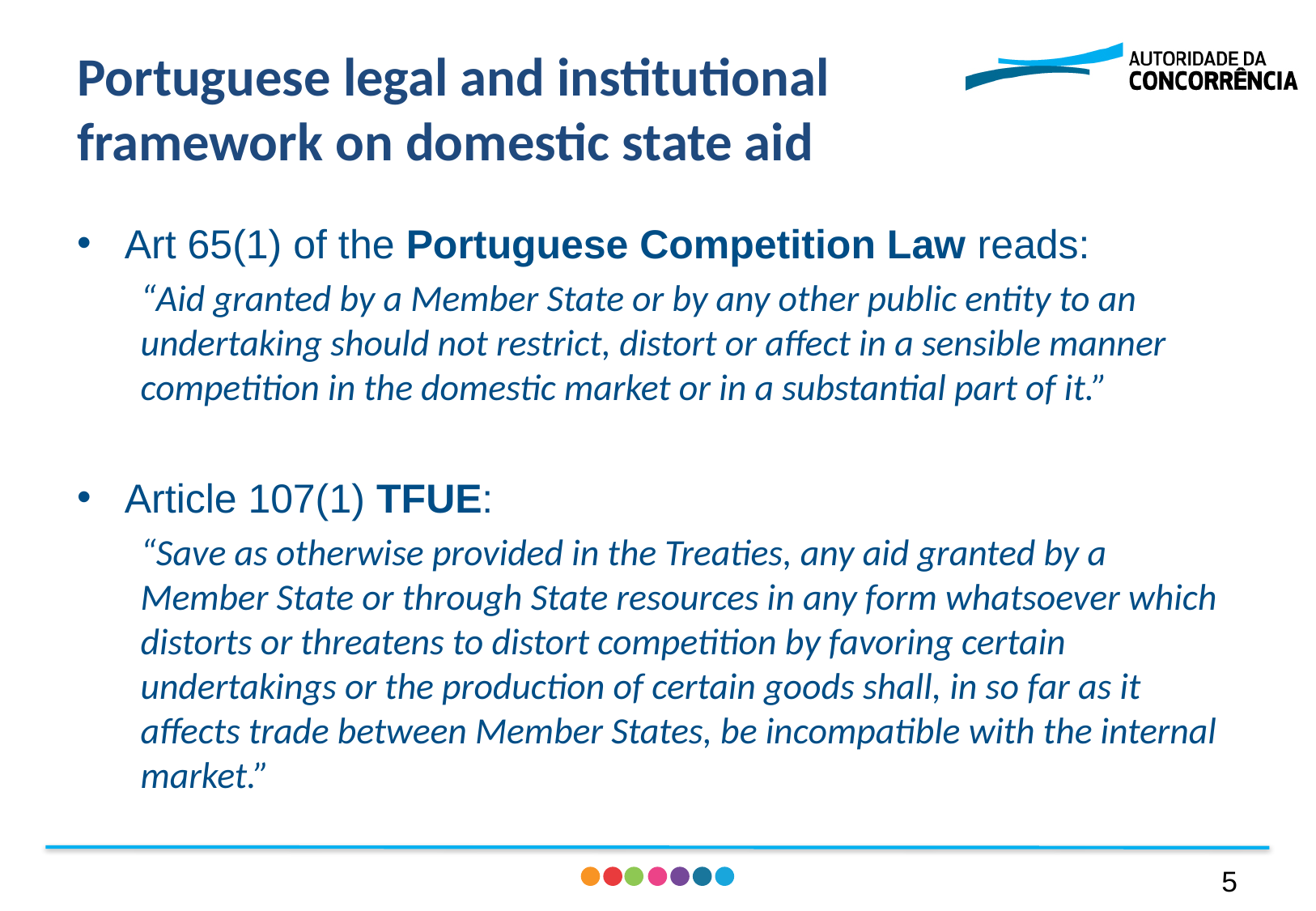

# Portuguese legal and institutional framework on domestic state aid
Art 65(1) of the Portuguese Competition Law reads:
“Aid granted by a Member State or by any other public entity to an undertaking should not restrict, distort or affect in a sensible manner competition in the domestic market or in a substantial part of it.”

Article 107(1) TFUE:
“Save as otherwise provided in the Treaties, any aid granted by a Member State or through State resources in any form whatsoever which distorts or threatens to distort competition by favoring certain undertakings or the production of certain goods shall, in so far as it affects trade between Member States, be incompatible with the internal market.”

5